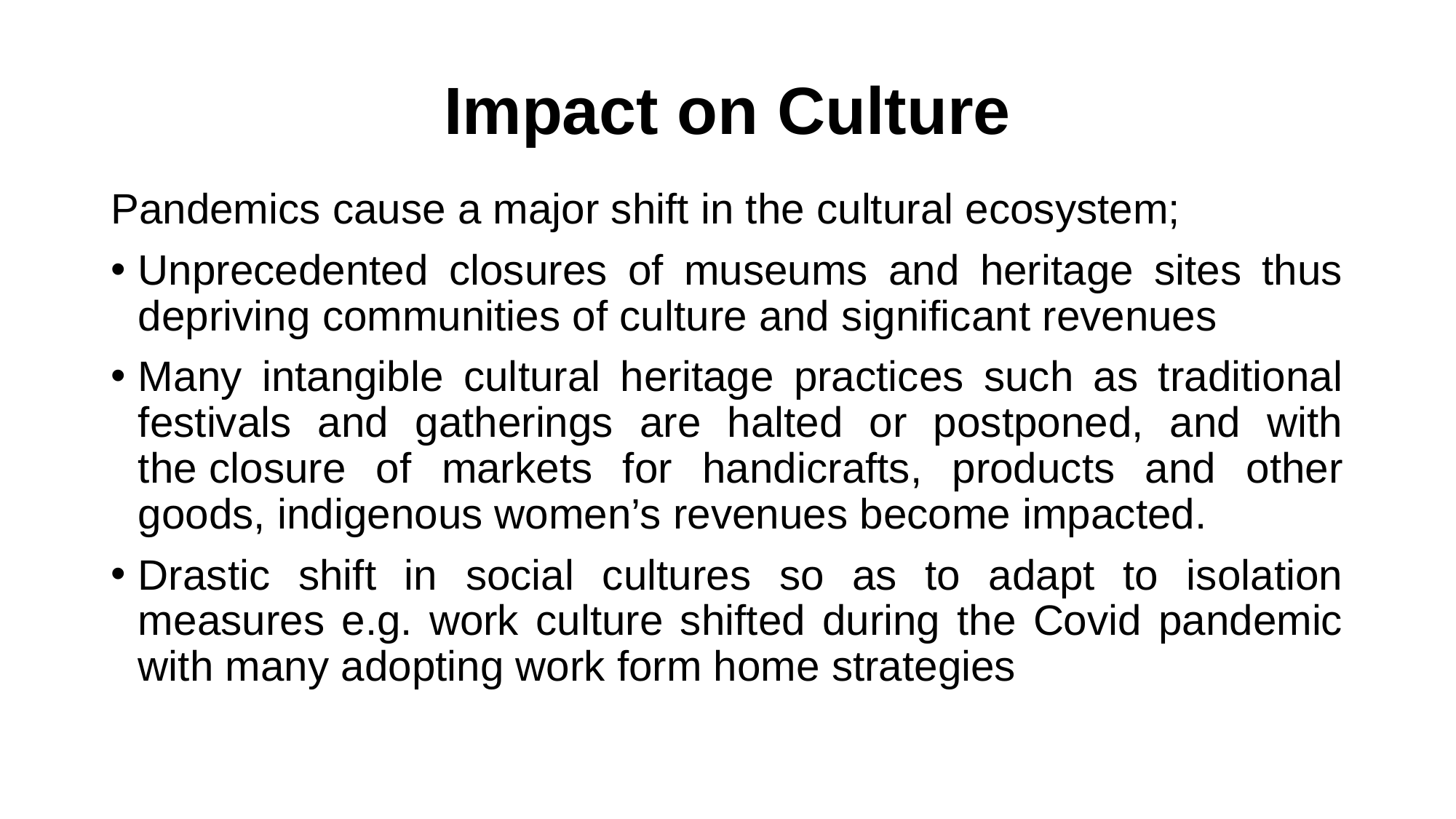

# Impact on Culture
Pandemics cause a major shift in the cultural ecosystem;
Unprecedented closures of museums and heritage sites thus depriving communities of culture and significant revenues
Many intangible cultural heritage practices such as traditional festivals and gatherings are halted or postponed, and with the closure of markets for handicrafts, products and other goods, indigenous women’s revenues become impacted.
Drastic shift in social cultures so as to adapt to isolation measures e.g. work culture shifted during the Covid pandemic with many adopting work form home strategies